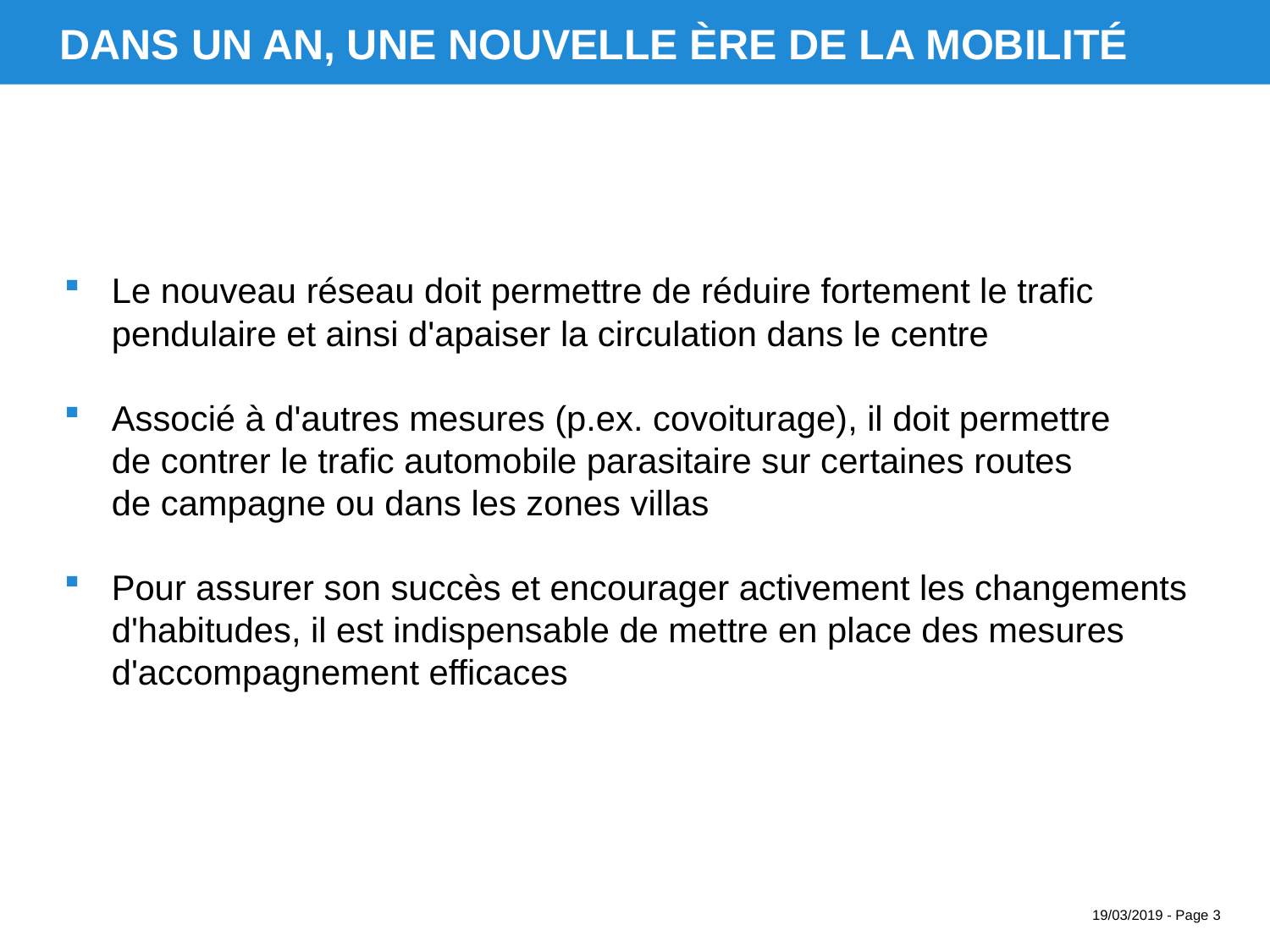

# Dans un an, une nouvelle ère de la mobilité

Le nouveau réseau doit permettre de réduire fortement le trafic pendulaire et ainsi d'apaiser la circulation dans le centre

Associé à d'autres mesures (p.ex. covoiturage), il doit permettre
de contrer le trafic automobile parasitaire sur certaines routes
de campagne ou dans les zones villas

Pour assurer son succès et encourager activement les changements d'habitudes, il est indispensable de mettre en place des mesures d'accompagnement efficaces